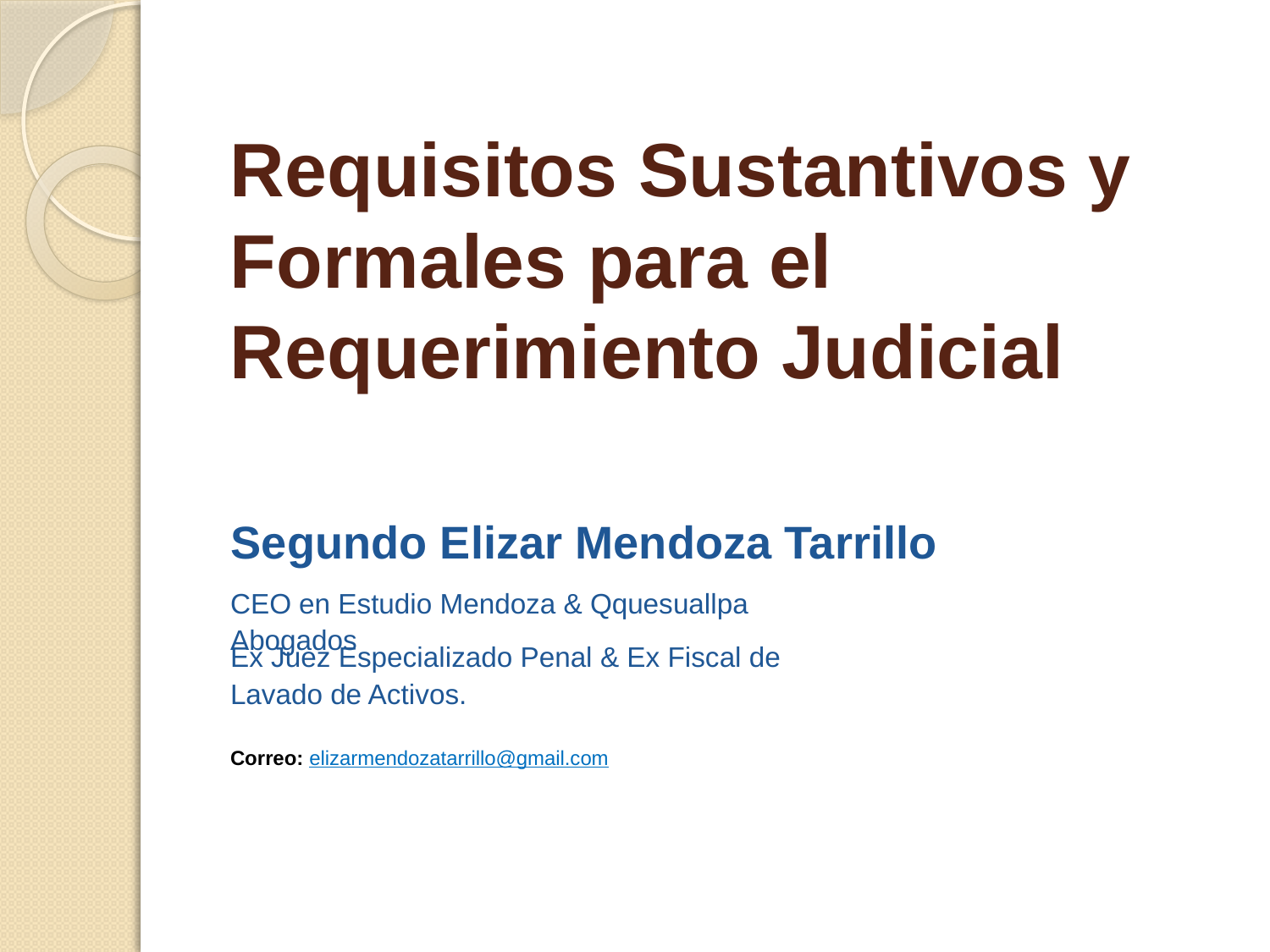

# Requisitos Sustantivos y Formales para el Requerimiento Judicial
Segundo Elizar Mendoza Tarrillo
CEO en Estudio Mendoza & Qquesuallpa Abogados
Ex Juez Especializado Penal & Ex Fiscal de Lavado de Activos.
Correo: elizarmendozatarrillo@gmail.com